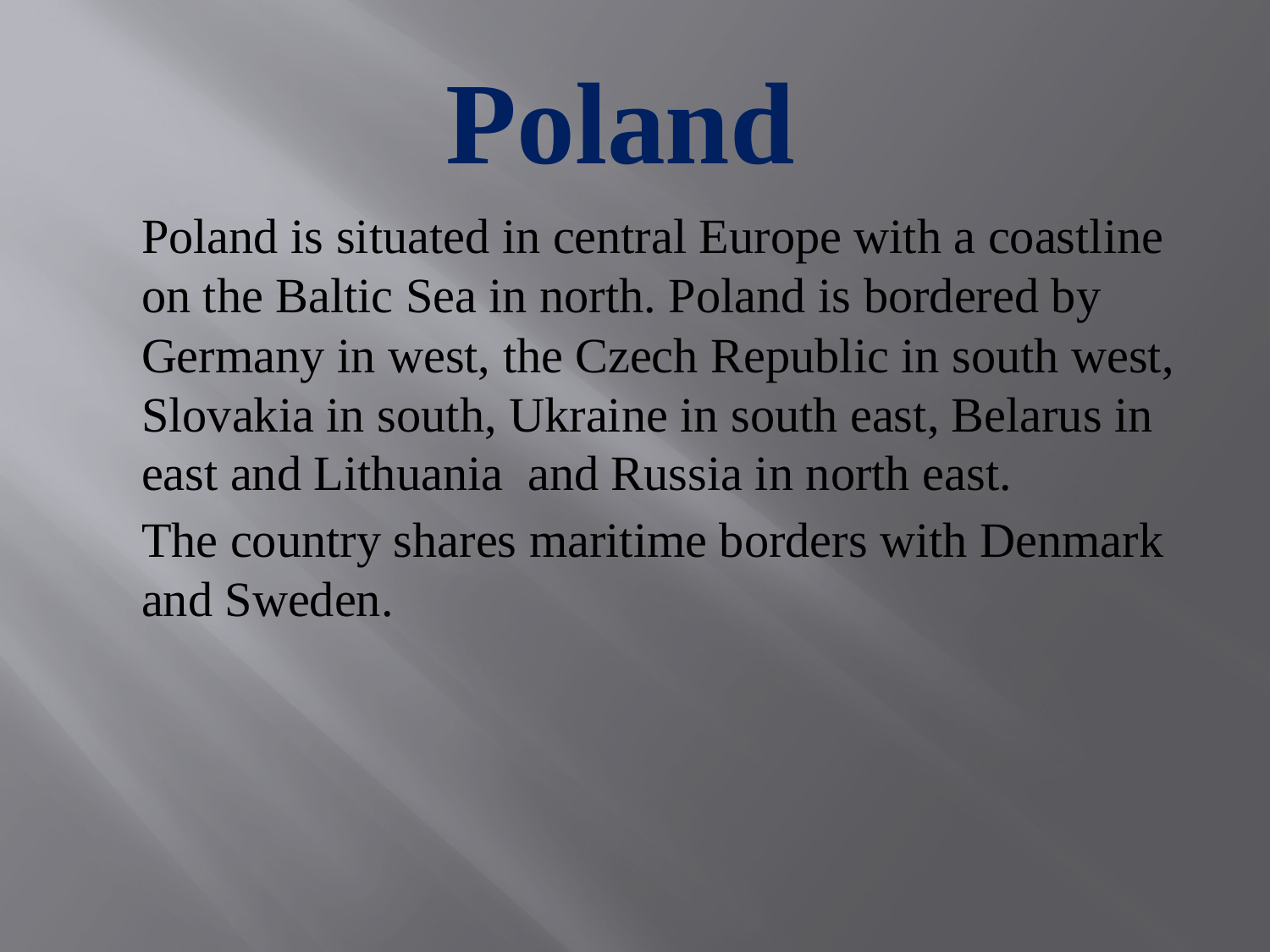

# Poland
Poland is situated in central Europe with a coastline on the Baltic Sea in north. Poland is bordered by Germany in west, the Czech Republic in south west, Slovakia in south, Ukraine in south east, Belarus in east and Lithuania  and Russia in north east.
The country shares maritime borders with Denmark and Sweden.